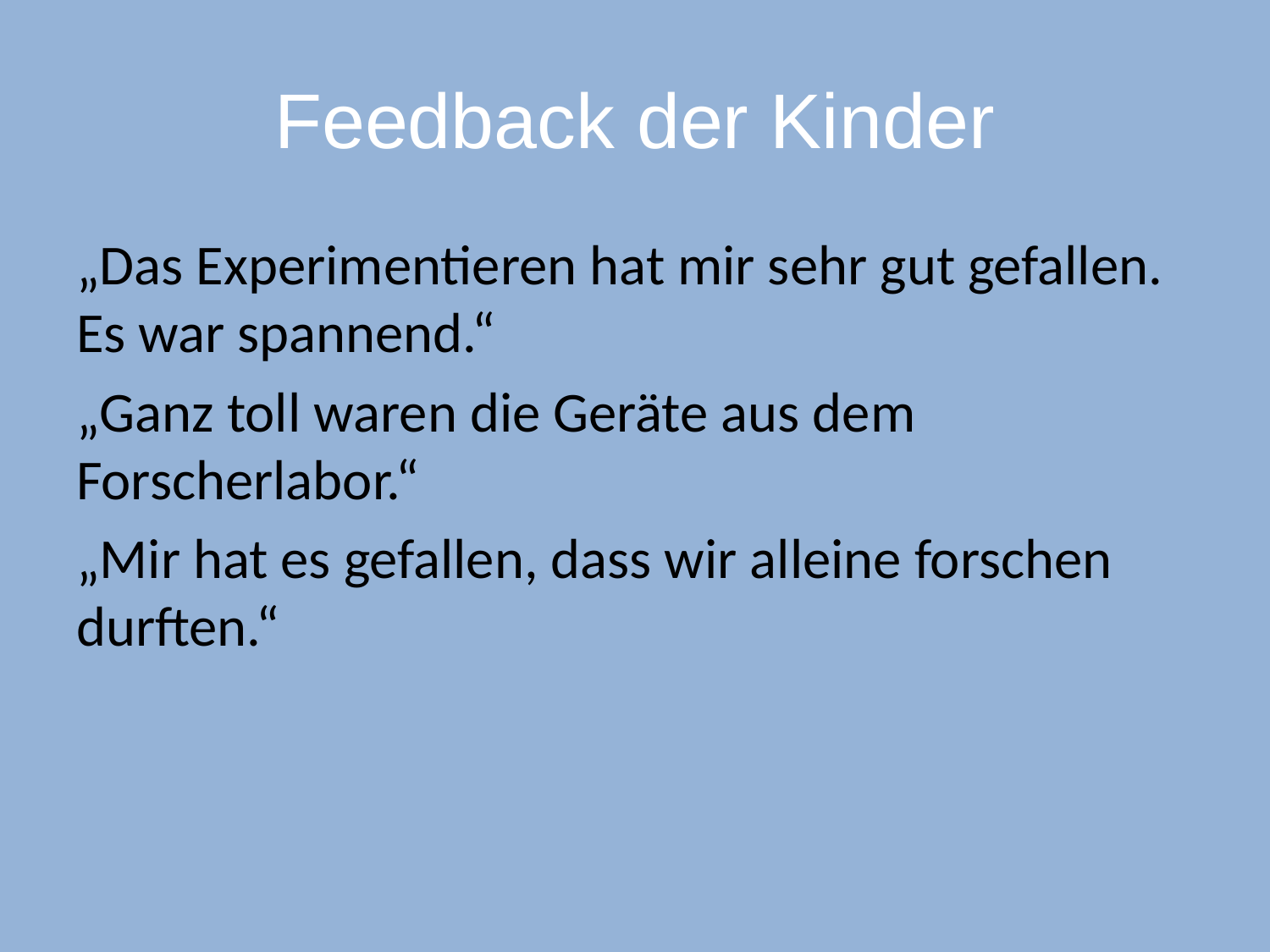

# Feedback der Kinder
„Das Experimentieren hat mir sehr gut gefallen. Es war spannend.“
„Ganz toll waren die Geräte aus dem Forscherlabor.“
„Mir hat es gefallen, dass wir alleine forschen durften.“